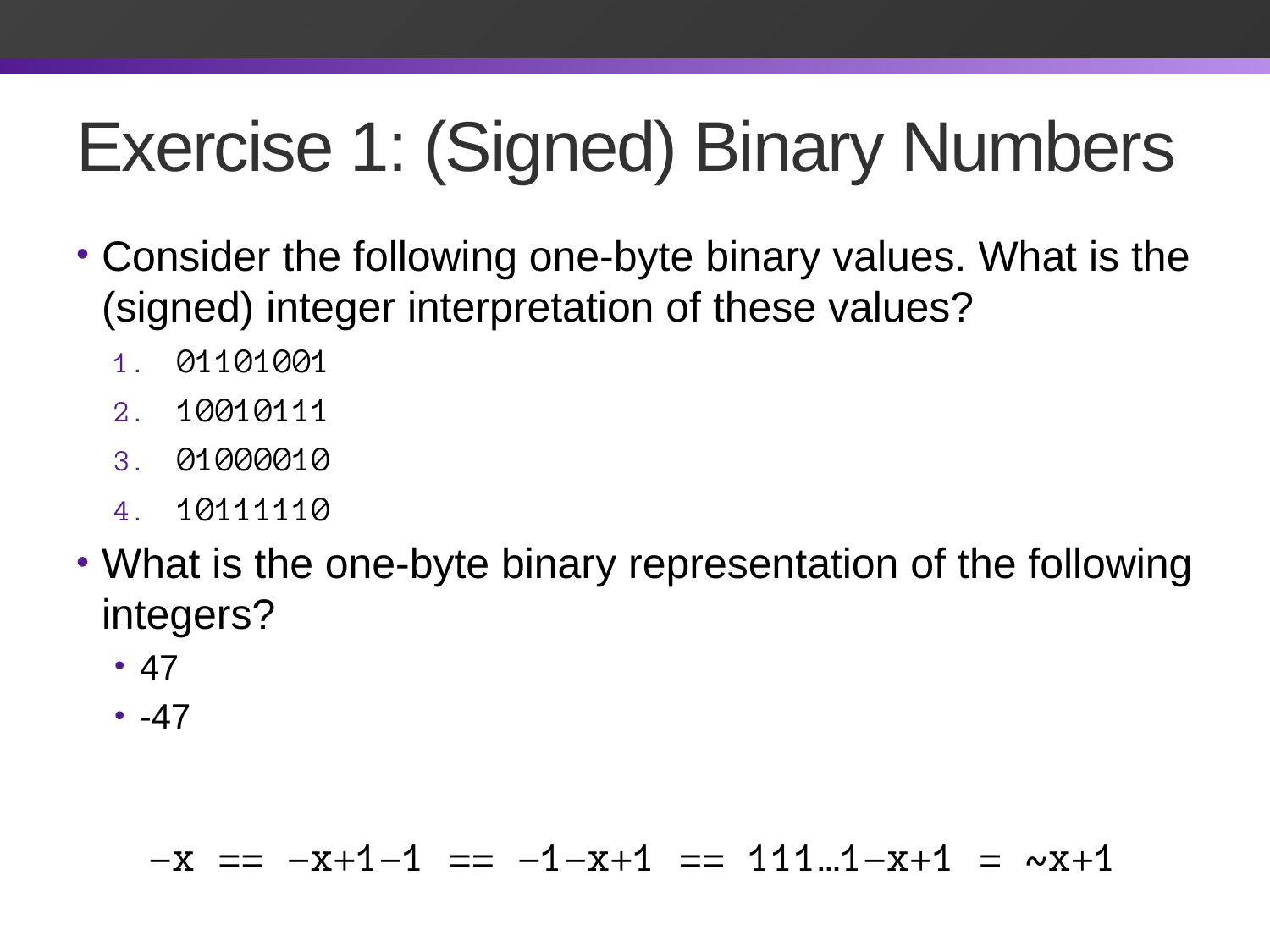

# Exercise 1: (Signed) Binary Numbers
Consider the following one-byte binary values. What is the (signed) integer interpretation of these values?
01101001
10010111
01000010
10111110
What is the one-byte binary representation of the following integers?
47
-47

 105

-105
 66
-66
00101111

11010001
-x == -x+1-1 == -1-x+1 == 111…1-x+1 = ~x+1